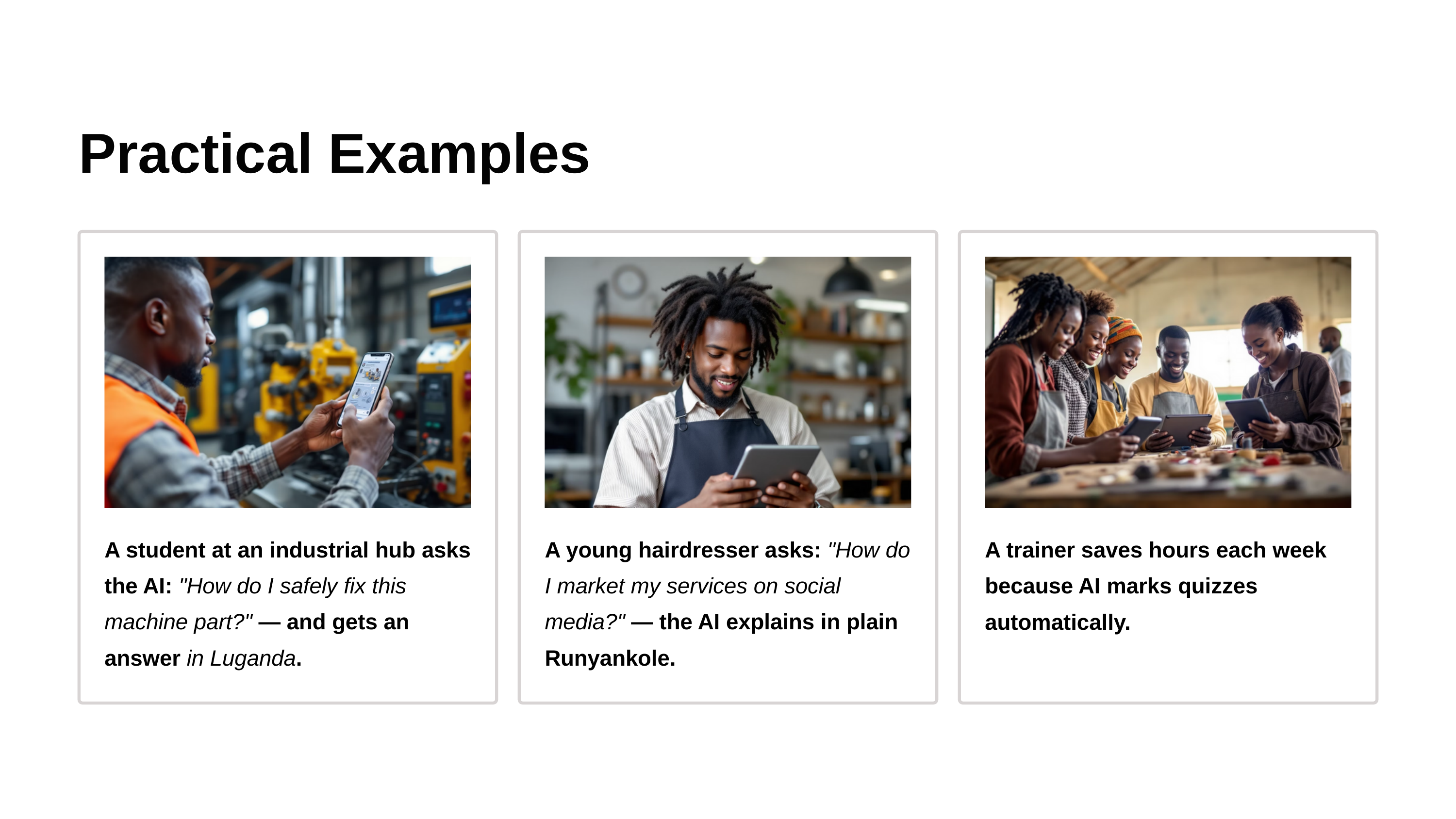

Practical Examples

A student at an industrial hub asks the AI: "How do I safely fix this machine part?" — and gets an answer in Luganda.
A young hairdresser asks: "How do I market my services on social media?" — the AI explains in plain Runyankole.
A trainer saves hours each week because AI marks quizzes automatically.